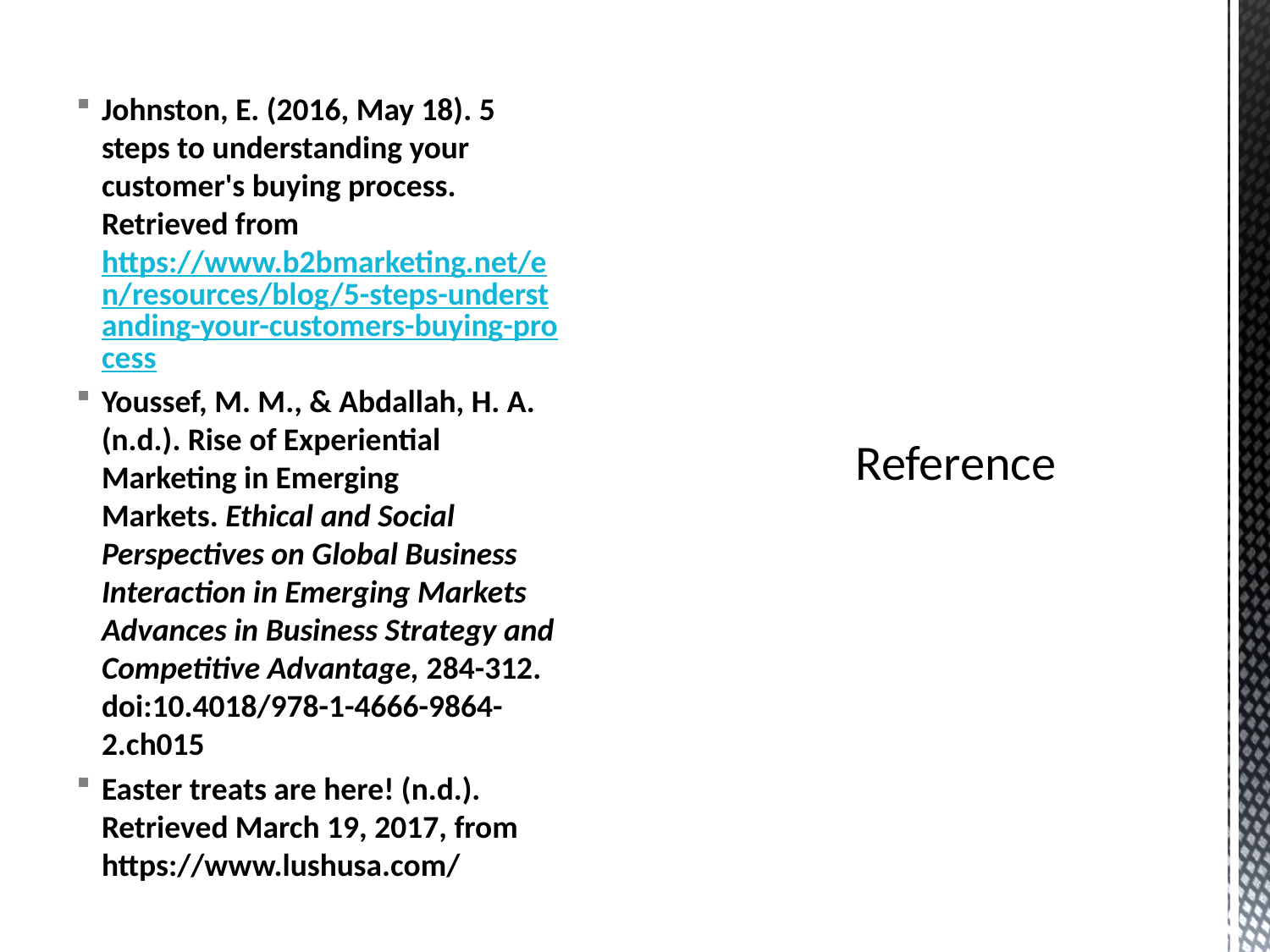

# Reference
Johnston, E. (2016, May 18). 5 steps to understanding your customer's buying process. Retrieved from https://www.b2bmarketing.net/en/resources/blog/5-steps-understanding-your-customers-buying-process
Youssef, M. M., & Abdallah, H. A. (n.d.). Rise of Experiential Marketing in Emerging Markets. Ethical and Social Perspectives on Global Business Interaction in Emerging Markets Advances in Business Strategy and Competitive Advantage, 284-312. doi:10.4018/978-1-4666-9864-2.ch015
Easter treats are here! (n.d.). Retrieved March 19, 2017, from https://www.lushusa.com/